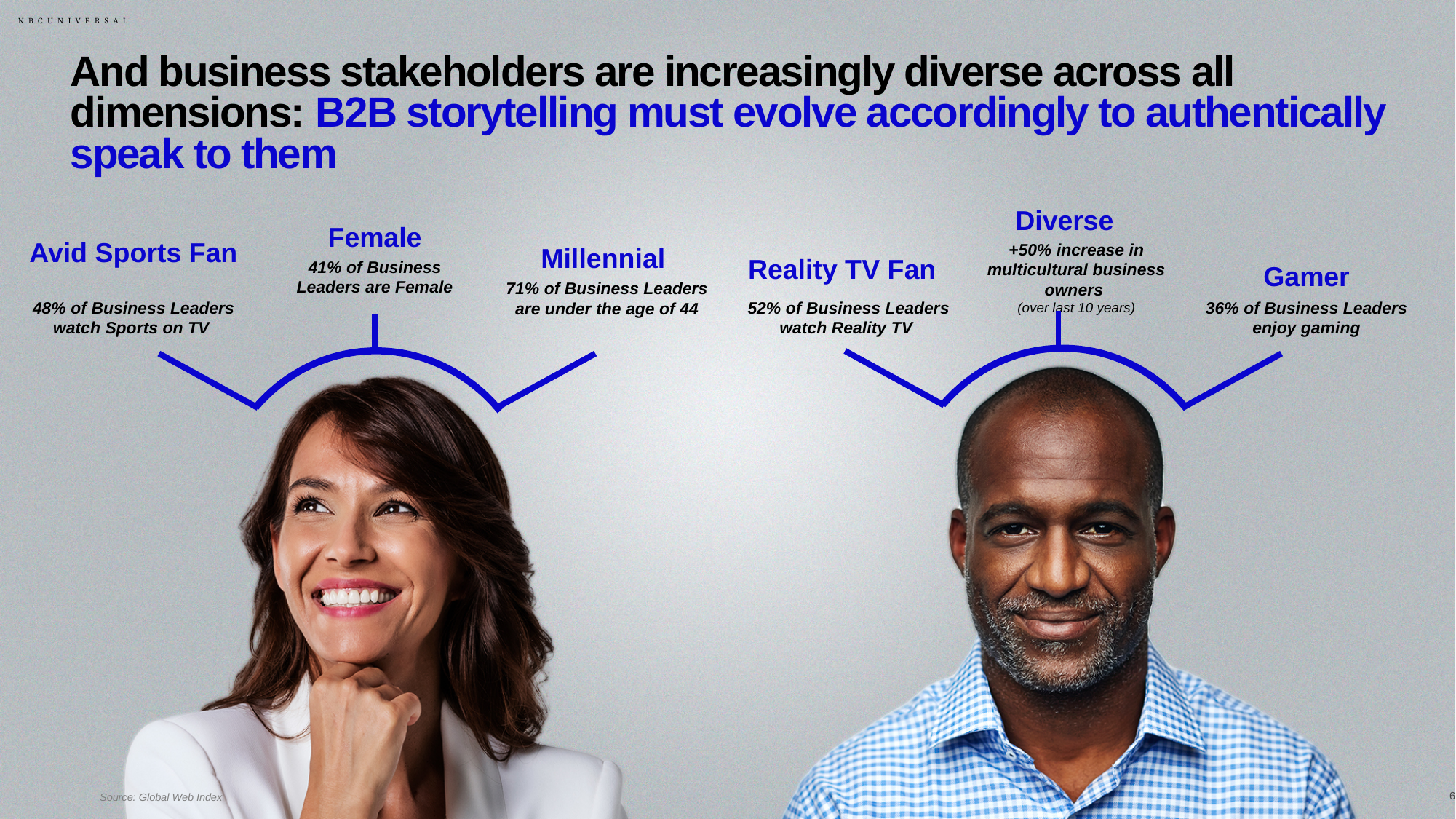

# And business stakeholders are increasingly diverse across all dimensions: B2B storytelling must evolve accordingly to authentically speak to them
Diverse
Female
+50% increase in multicultural business owners
(over last 10 years)
Avid Sports Fan
Millennial
41% of Business Leaders are Female
Reality TV Fan
Gamer
71% of Business Leaders are under the age of 44
48% of Business Leaders watch Sports on TV

52% of Business Leaders watch Reality TV
36% of Business Leaders enjoy gaming

6
Source: Global Web Index